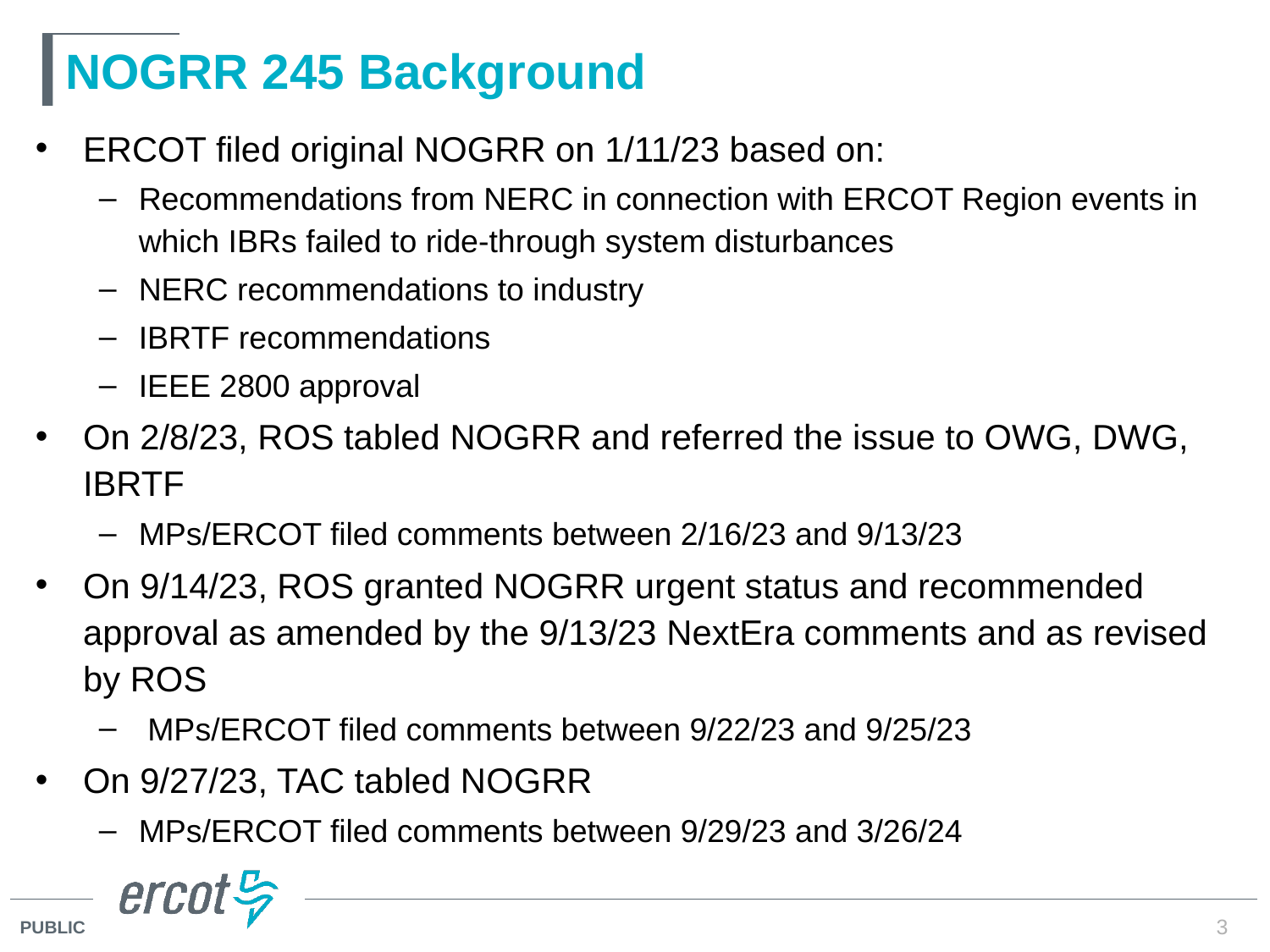

# NOGRR 245 Background
ERCOT filed original NOGRR on 1/11/23 based on:
Recommendations from NERC in connection with ERCOT Region events in which IBRs failed to ride-through system disturbances
NERC recommendations to industry
IBRTF recommendations
IEEE 2800 approval
On 2/8/23, ROS tabled NOGRR and referred the issue to OWG, DWG, IBRTF
MPs/ERCOT filed comments between 2/16/23 and 9/13/23
On 9/14/23, ROS granted NOGRR urgent status and recommended  approval as amended by the 9/13/23 NextEra comments and as revised by ROS
 MPs/ERCOT filed comments between 9/22/23 and 9/25/23
On 9/27/23, TAC tabled NOGRR
MPs/ERCOT filed comments between 9/29/23 and 3/26/24
3